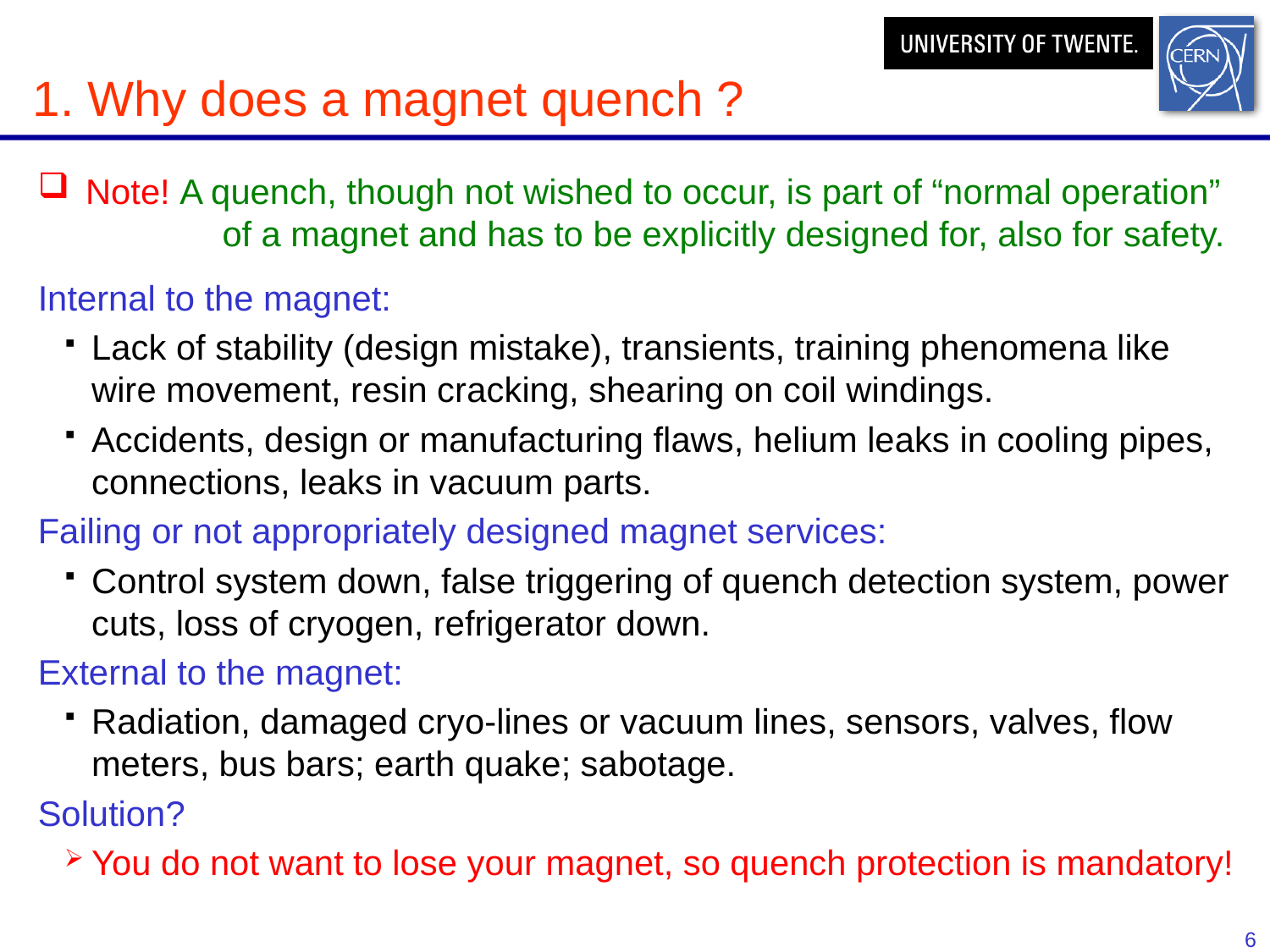

# 1. Why does a magnet quench ?
Note! A quench, though not wished to occur, is part of “normal operation” 	 of a magnet and has to be explicitly designed for, also for safety.

Internal to the magnet:
Lack of stability (design mistake), transients, training phenomena like wire movement, resin cracking, shearing on coil windings.
Accidents, design or manufacturing flaws, helium leaks in cooling pipes, connections, leaks in vacuum parts.
Failing or not appropriately designed magnet services:
Control system down, false triggering of quench detection system, power cuts, loss of cryogen, refrigerator down.
External to the magnet:
Radiation, damaged cryo-lines or vacuum lines, sensors, valves, flow meters, bus bars; earth quake; sabotage.
Solution?
You do not want to lose your magnet, so quench protection is mandatory!
6